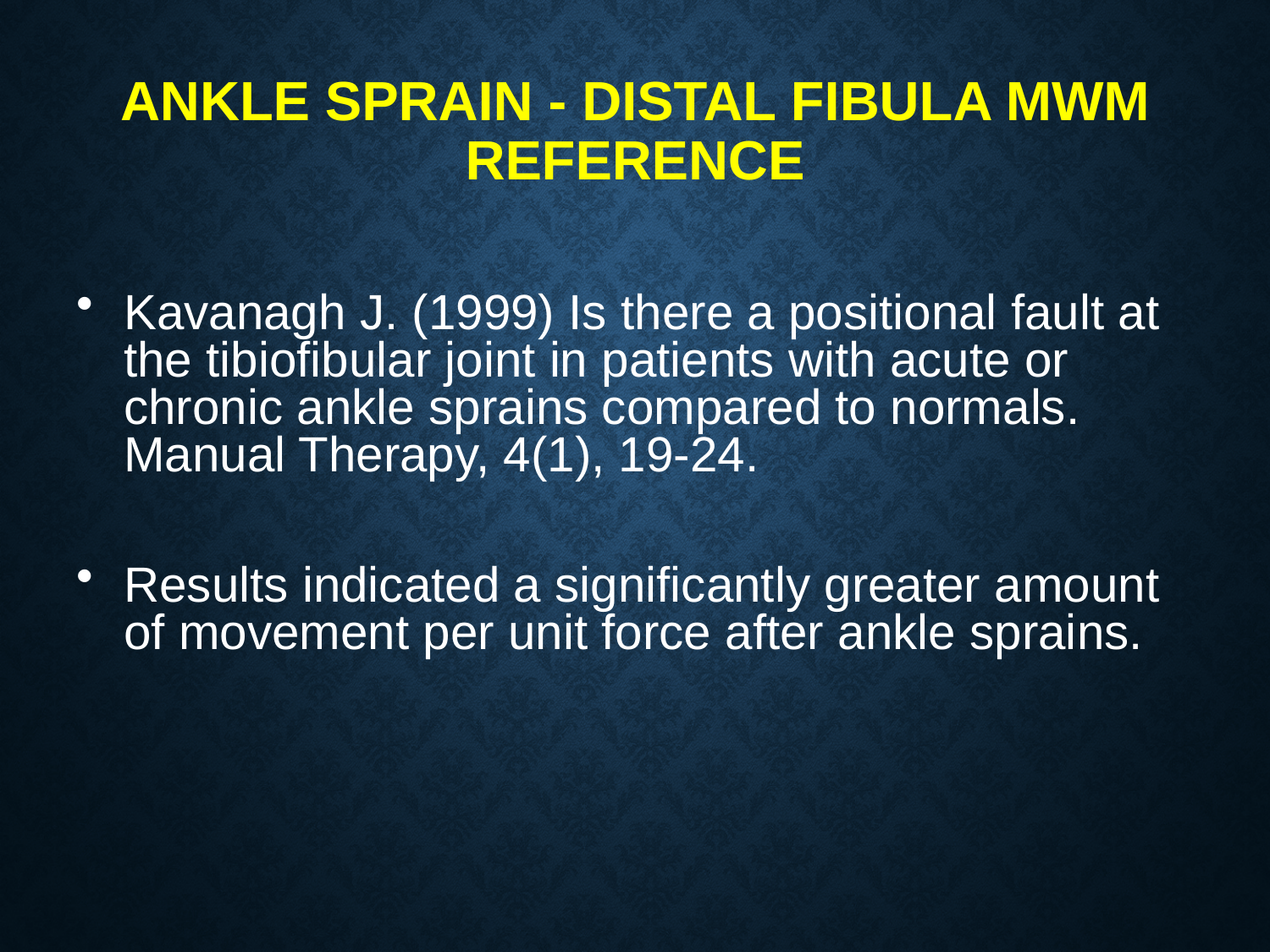

# Ankle sprain - distal fibula MWM Reference
Kavanagh J. (1999) Is there a positional fault at the tibiofibular joint in patients with acute or chronic ankle sprains compared to normals. Manual Therapy, 4(1), 19-24.

Results indicated a significantly greater amount of movement per unit force after ankle sprains.